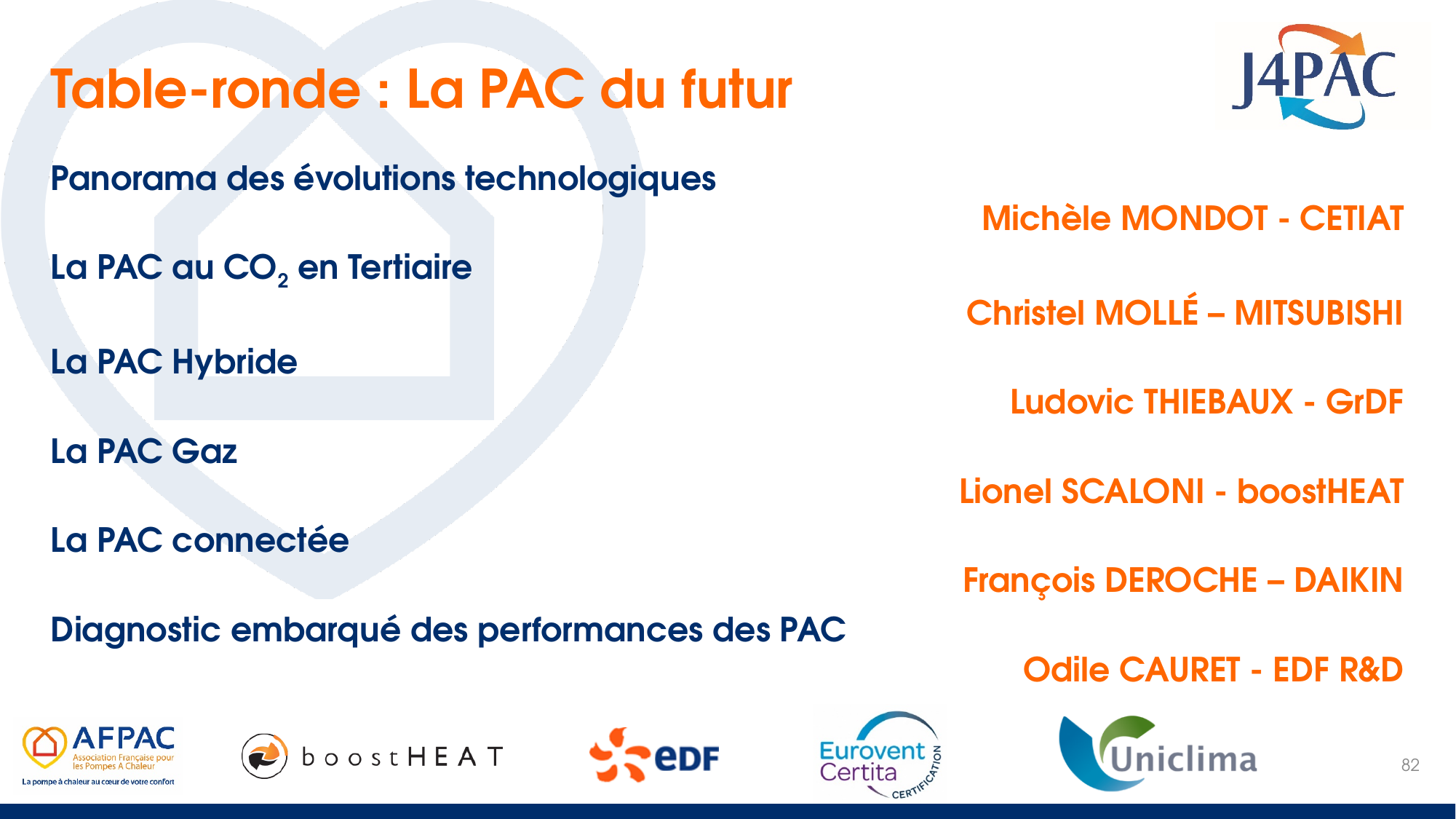

# Table-ronde : La PAC du futur
Panorama des évolutions technologiques
Michèle MONDOT - CETIAT
La PAC au CO2 en Tertiaire
Christel MOLLÉ – MITSUBISHI
La PAC Hybride
Ludovic THIEBAUX - GrDF
La PAC Gaz
Lionel SCALONI - boostHEAT
La PAC connectée
François DEROCHE – DAIKIN
Diagnostic embarqué des performances des PAC
Odile CAURET - EDF R&D

82